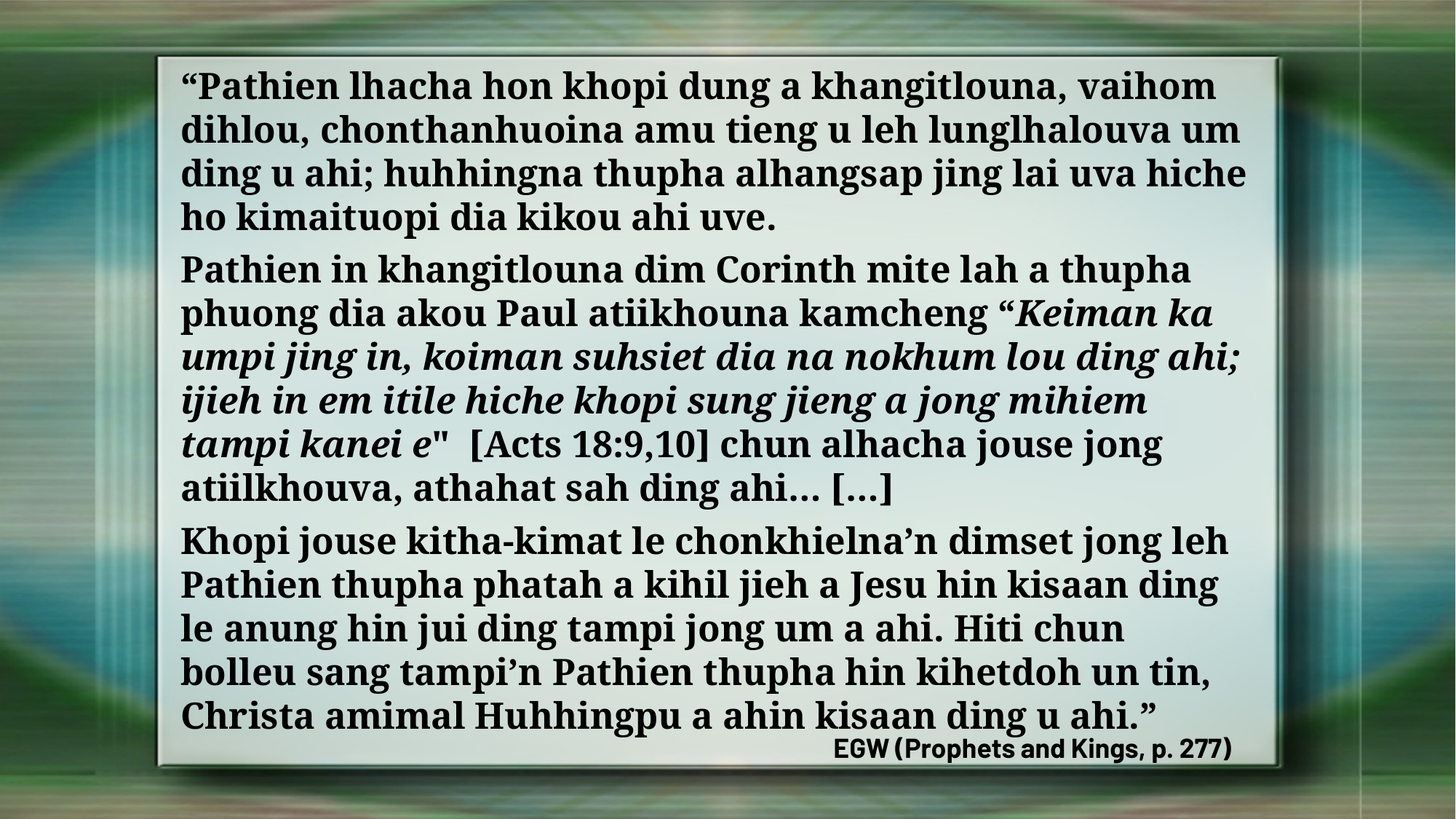

“Pathien lhacha hon khopi dung a khangitlouna, vaihom dihlou, chonthanhuoina amu tieng u leh lunglhalouva um ding u ahi; huhhingna thupha alhangsap jing lai uva hiche ho kimaituopi dia kikou ahi uve.
Pathien in khangitlouna dim Corinth mite lah a thupha phuong dia akou Paul atiikhouna kamcheng “Keiman ka umpi jing in, koiman suhsiet dia na nokhum lou ding ahi; ijieh in em itile hiche khopi sung jieng a jong mihiem tampi kanei e"  [Acts 18:9,10] chun alhacha jouse jong atiilkhouva, athahat sah ding ahi… […]
Khopi jouse kitha-kimat le chonkhielna’n dimset jong leh Pathien thupha phatah a kihil jieh a Jesu hin kisaan ding le anung hin jui ding tampi jong um a ahi. Hiti chun bolleu sang tampi’n Pathien thupha hin kihetdoh un tin, Christa amimal Huhhingpu a ahin kisaan ding u ahi.”
EGW (Prophets and Kings, p. 277)